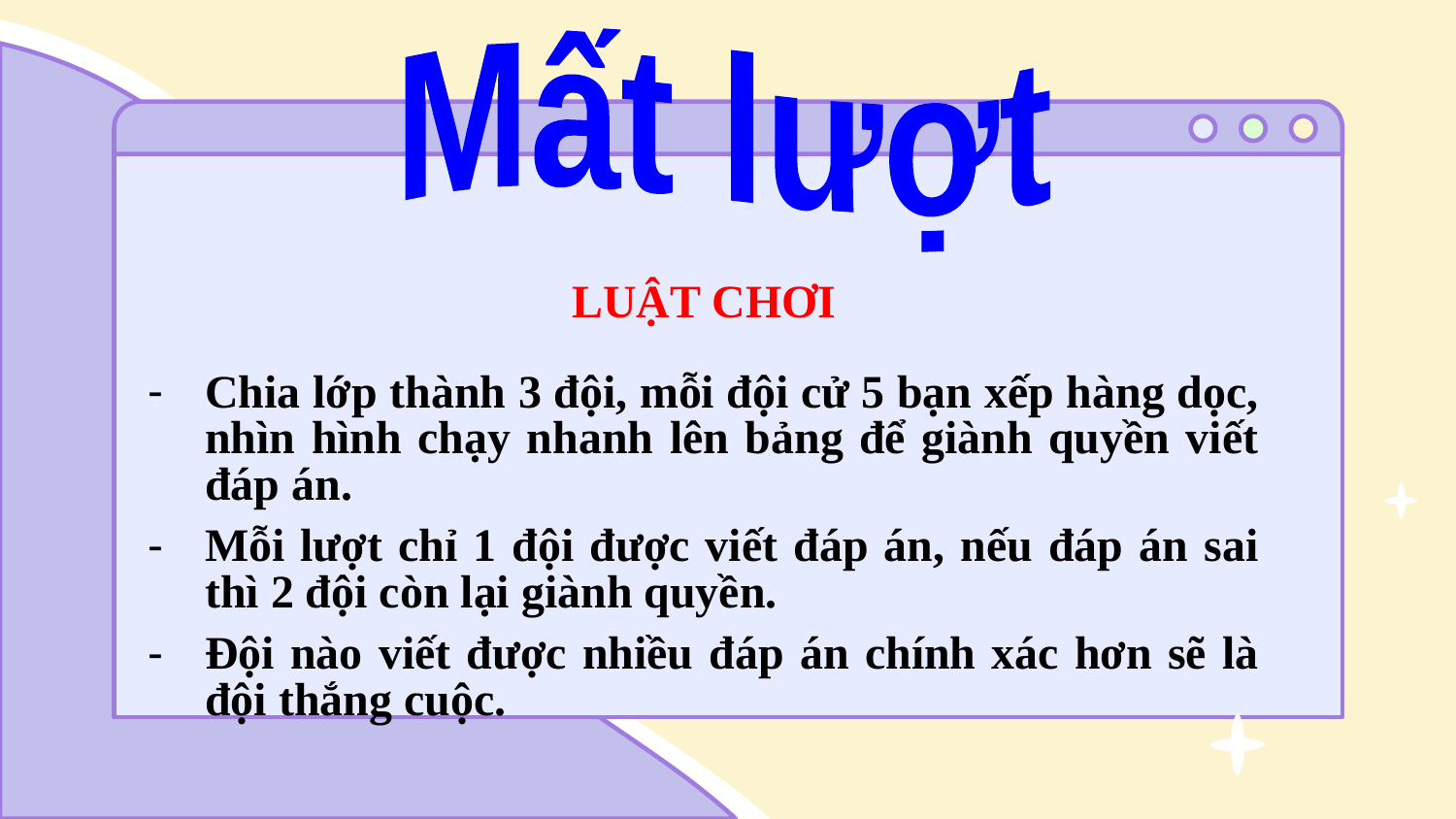

Mất lượt

LUẬT CHƠI

Chia lớp thành 3 đội, mỗi đội cử 5 bạn xếp hàng dọc, nhìn hình chạy nhanh lên bảng để giành quyền viết đáp án.
Mỗi lượt chỉ 1 đội được viết đáp án, nếu đáp án sai thì 2 đội còn lại giành quyền.
Đội nào viết được nhiều đáp án chính xác hơn sẽ là đội thắng cuộc.